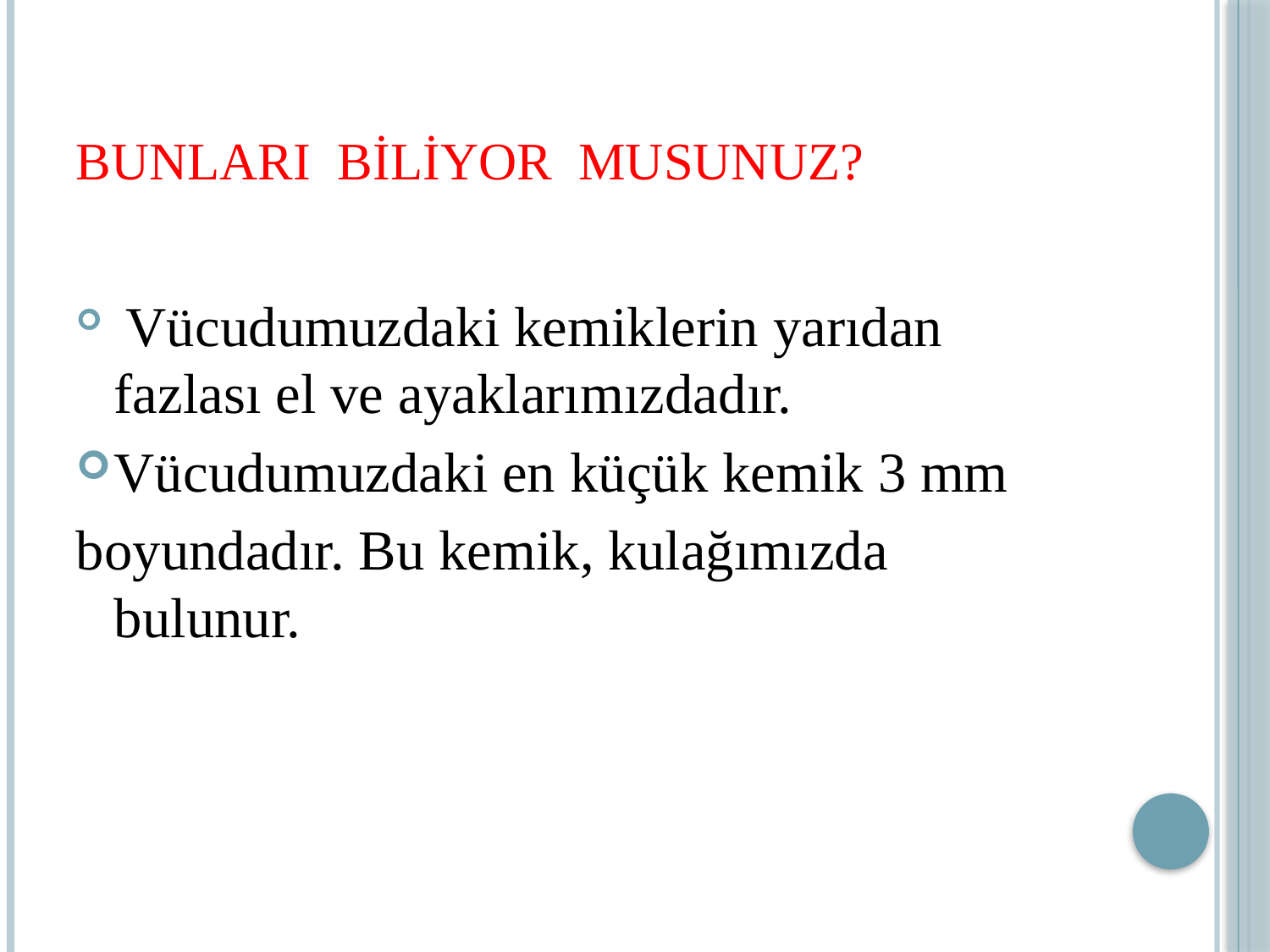

# BUNLARI  BİLİYOR  MUSUNUZ?

 Vücudumuzdaki kemiklerin yarıdan fazlası el ve ayaklarımızdadır.
Vücudumuzdaki en küçük kemik 3 mm
boyundadır. Bu kemik, kulağımızda bulunur.